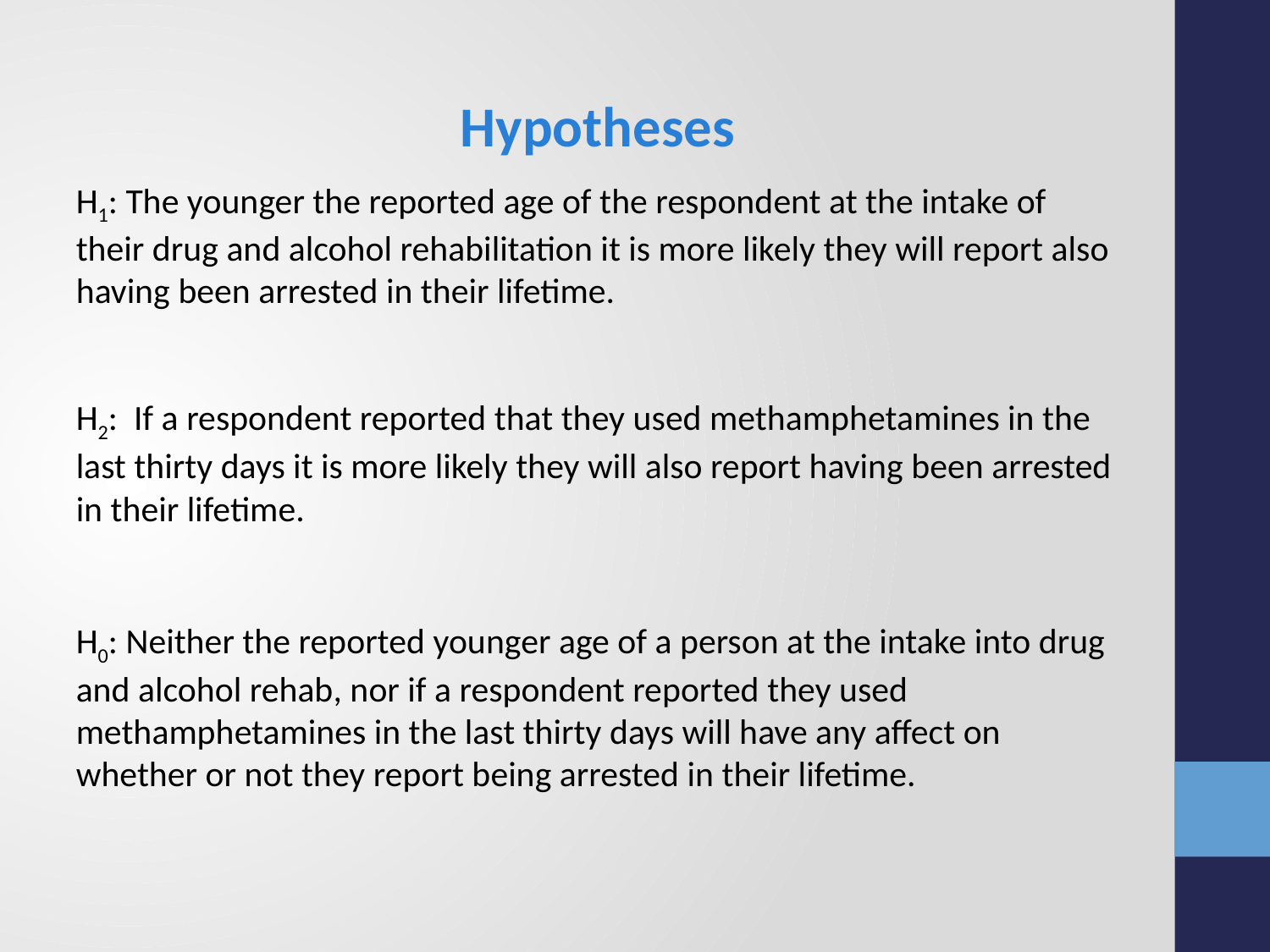

Hypotheses
H1: The younger the reported age of the respondent at the intake of their drug and alcohol rehabilitation it is more likely they will report also having been arrested in their lifetime.

H2:  If a respondent reported that they used methamphetamines in the last thirty days it is more likely they will also report having been arrested in their lifetime.

H0: Neither the reported younger age of a person at the intake into drug and alcohol rehab, nor if a respondent reported they used methamphetamines in the last thirty days will have any affect on whether or not they report being arrested in their lifetime.